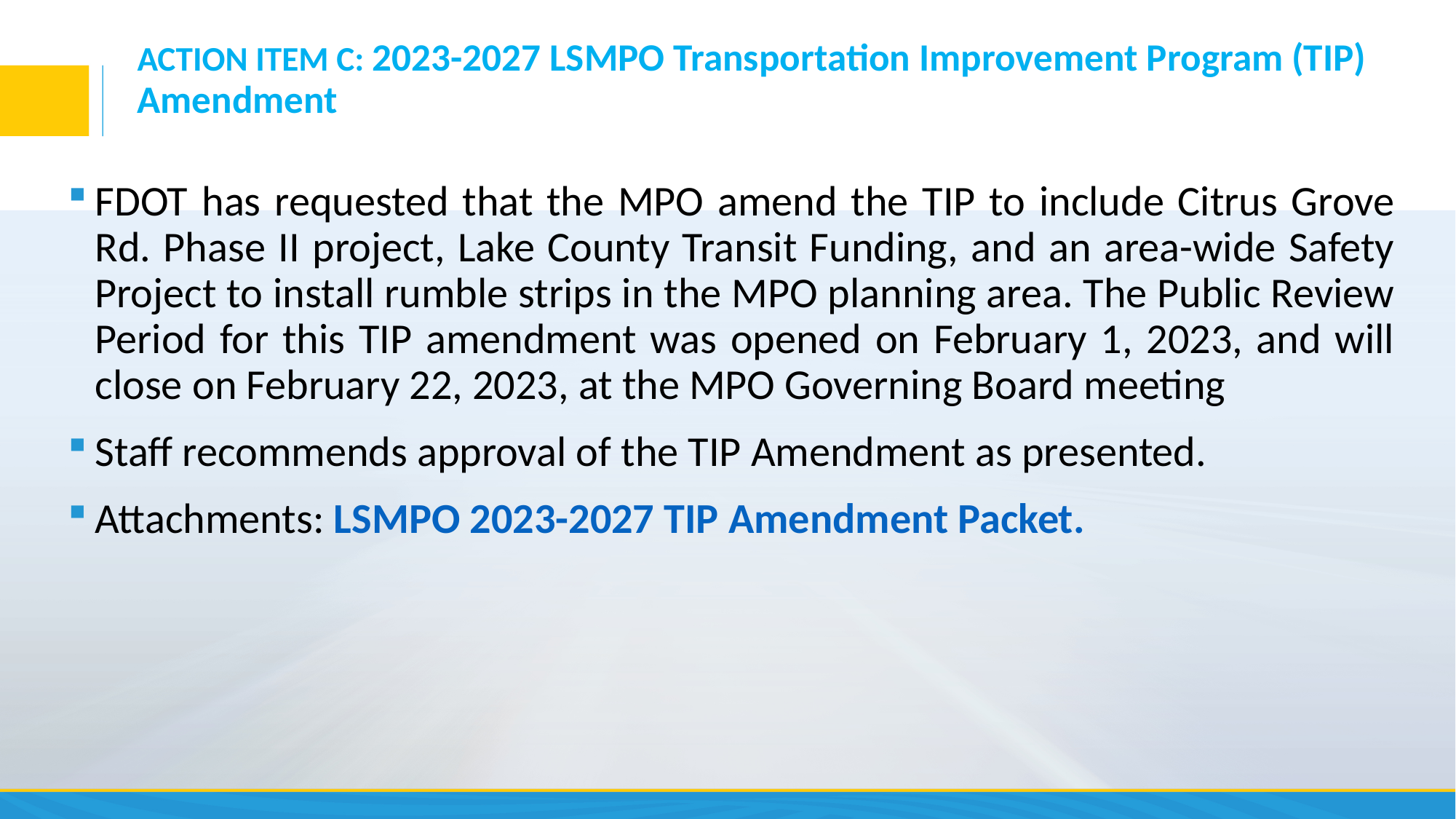

# ACTION ITEM C: 2023-2027 LSMPO Transportation Improvement Program (TIP) Amendment
FDOT has requested that the MPO amend the TIP to include Citrus Grove Rd. Phase II project, Lake County Transit Funding, and an area-wide Safety Project to install rumble strips in the MPO planning area. The Public Review Period for this TIP amendment was opened on February 1, 2023, and will close on February 22, 2023, at the MPO Governing Board meeting
Staff recommends approval of the TIP Amendment as presented.
Attachments: LSMPO 2023-2027 TIP Amendment Packet.